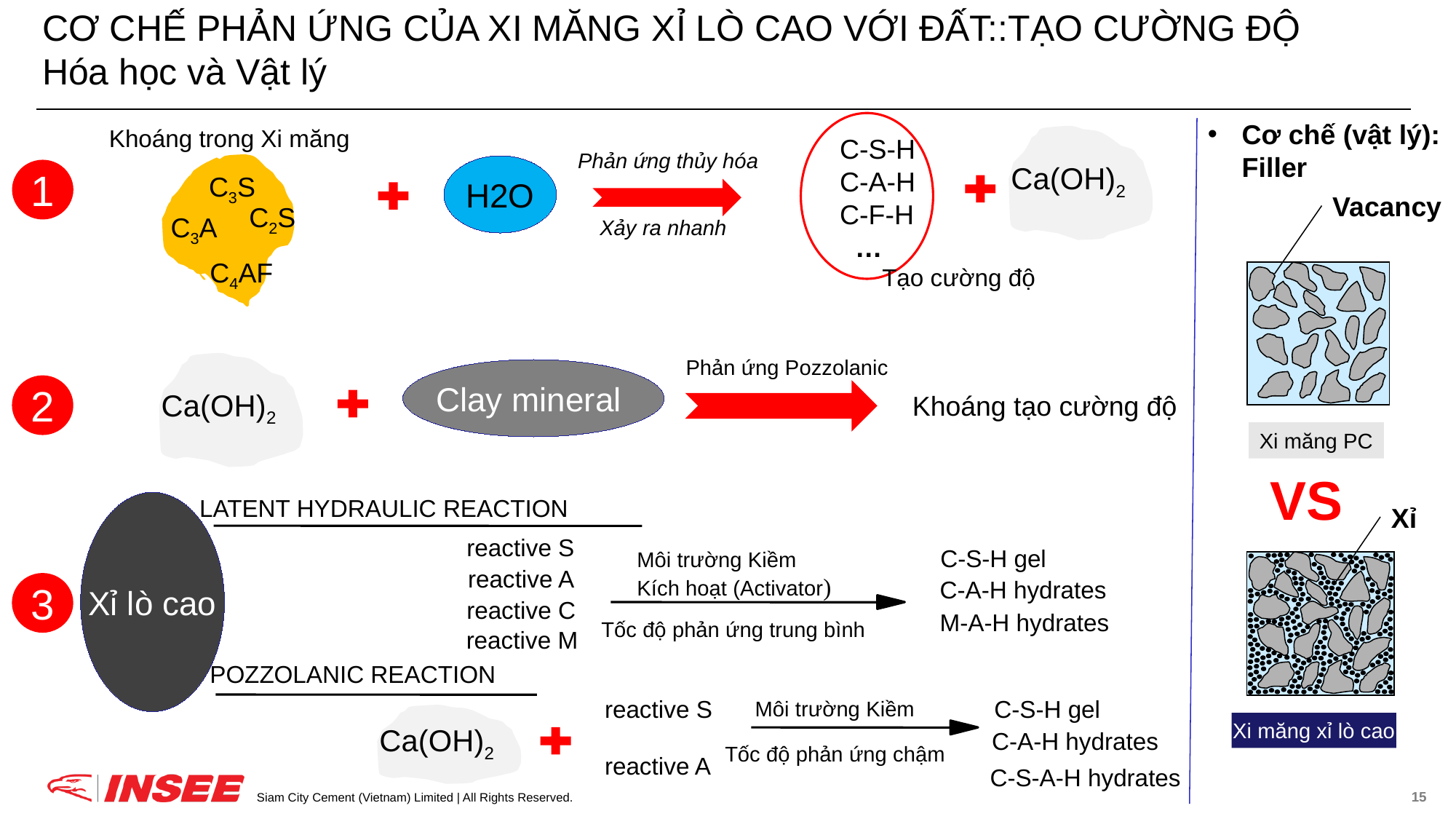

# CƠ CHẾ PHẢN ỨNG CỦA XI MĂNG XỈ LÒ CAO VỚI ĐẤT::TẠO CƯỜNG ĐỘ Hóa học và Vật lý
Cơ chế (vật lý):  Filler

Khoáng trong Xi măng
C-S-H
C-A-H
C-F-H
  …

Ca(OH)2
Phản ứng thủy hóa

H2O
1
C3S

Vacancy
C2S
C3A
Xảy ra nhanh
C4AF
Tạo cường độ

Phản ứng Pozzolanic

Ca(OH)2
Clay mineral
2

Khoáng tạo cường độ

Xi măng PC
VS
Xỉ lò cao
LATENT HYDRAULIC REACTION
Xỉ

reactive S
C-S-H gel
Môi trường Kiềm
Kích hoạt (Activator)

reactive A
3
C-A-H hydrates
reactive C

M-A-H hydrates
Tốc độ phản ứng trung bình
reactive M
POZZOLANIC REACTION
reactive S                                          C-S-H gel

Môi trường Kiềm

Ca(OH)2
Xi măng xỉ lò cao

C-A-H hydrates

Tốc độ phản ứng chậm
reactive A
C-S-A-H hydrates